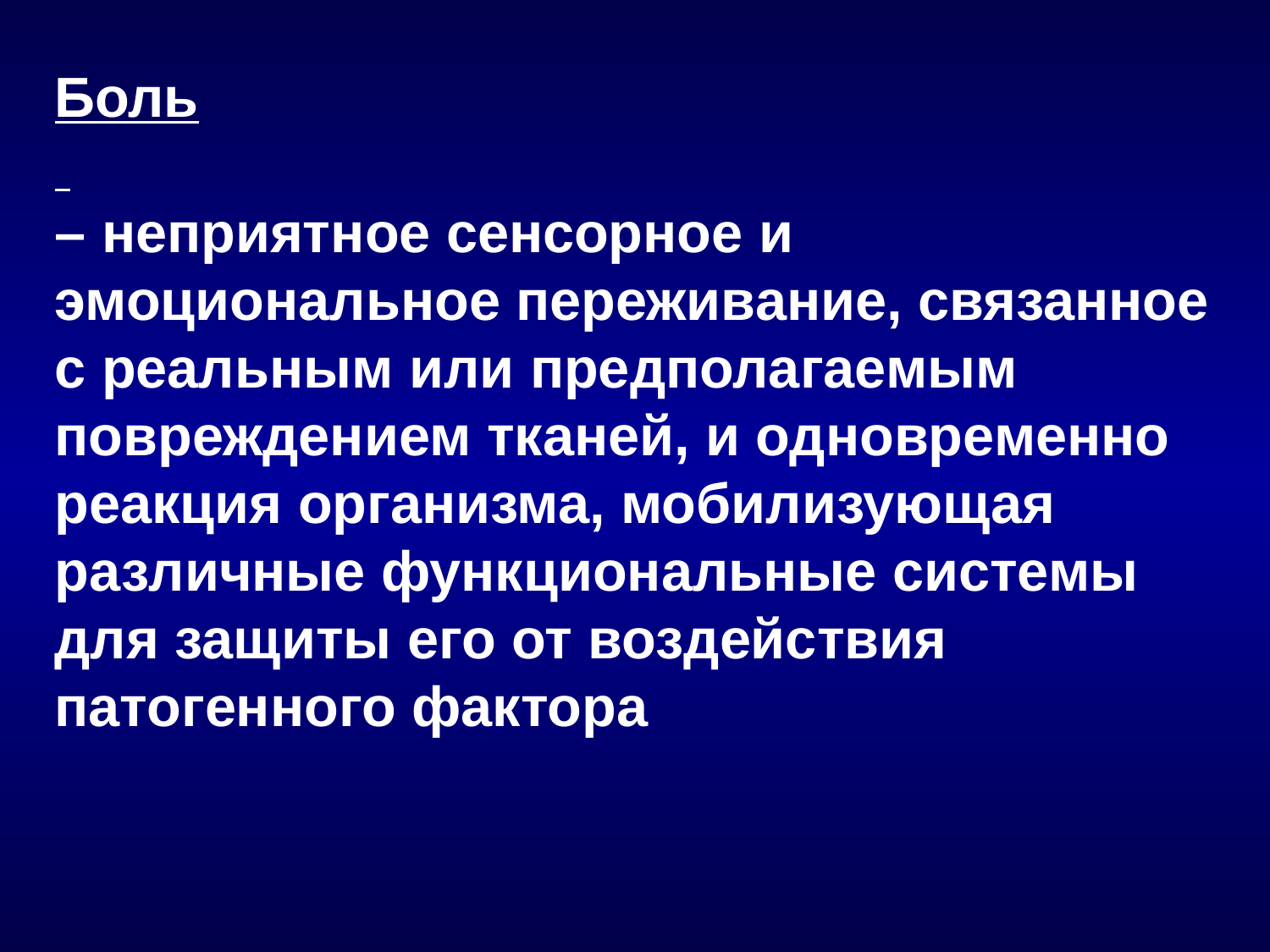

Боль

– неприятное сенсорное и эмоциональное переживание, связанное с реальным или предполагаемым повреждением тканей, и одновременно реакция организма, мобилизующая различные функциональные системы для защиты его от воздействия патогенного фактора